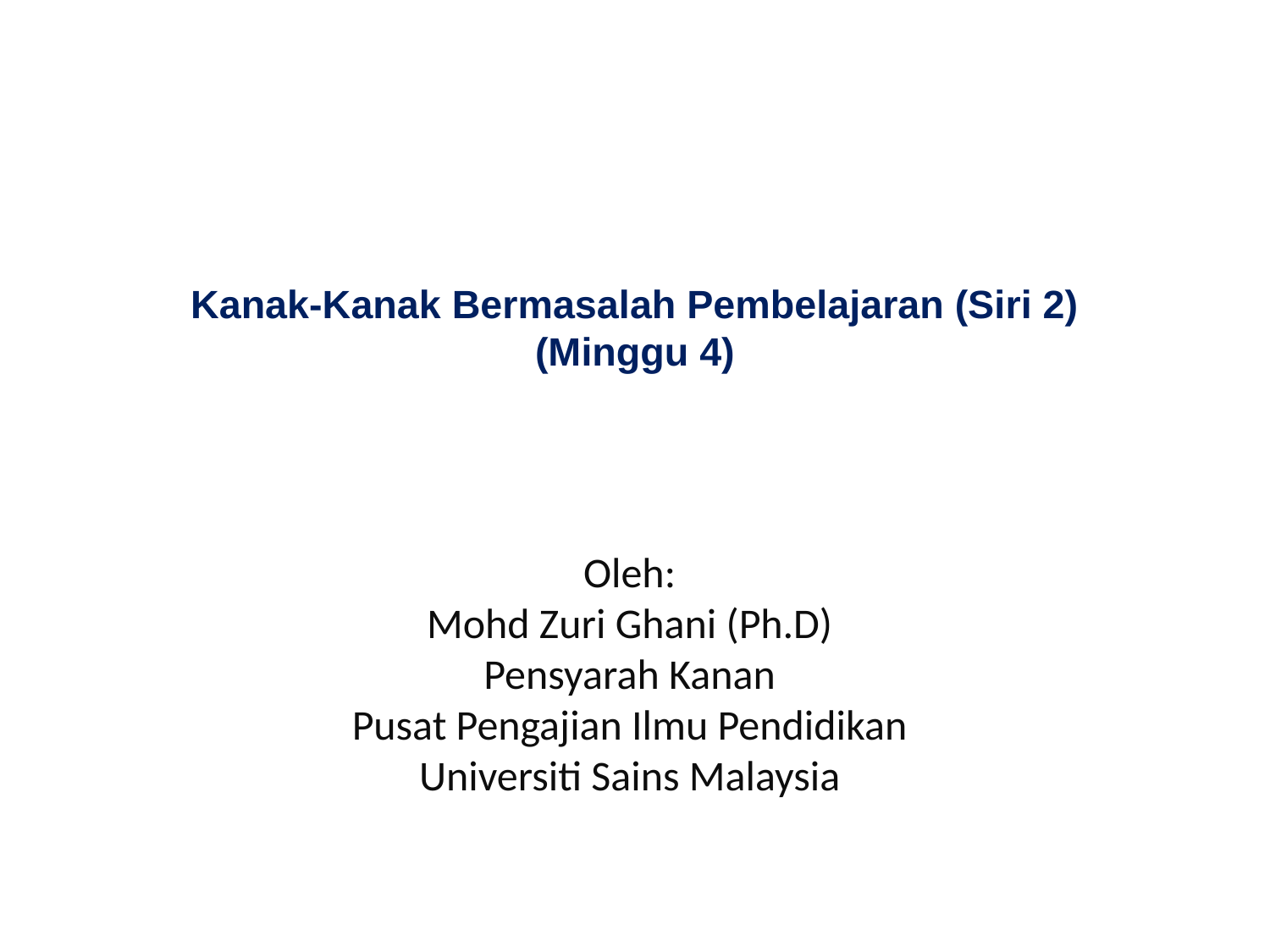

# Kanak-Kanak Bermasalah Pembelajaran (Siri 2) (Minggu 4)
Oleh:
Mohd Zuri Ghani (Ph.D)
Pensyarah Kanan
Pusat Pengajian Ilmu Pendidikan
Universiti Sains Malaysia